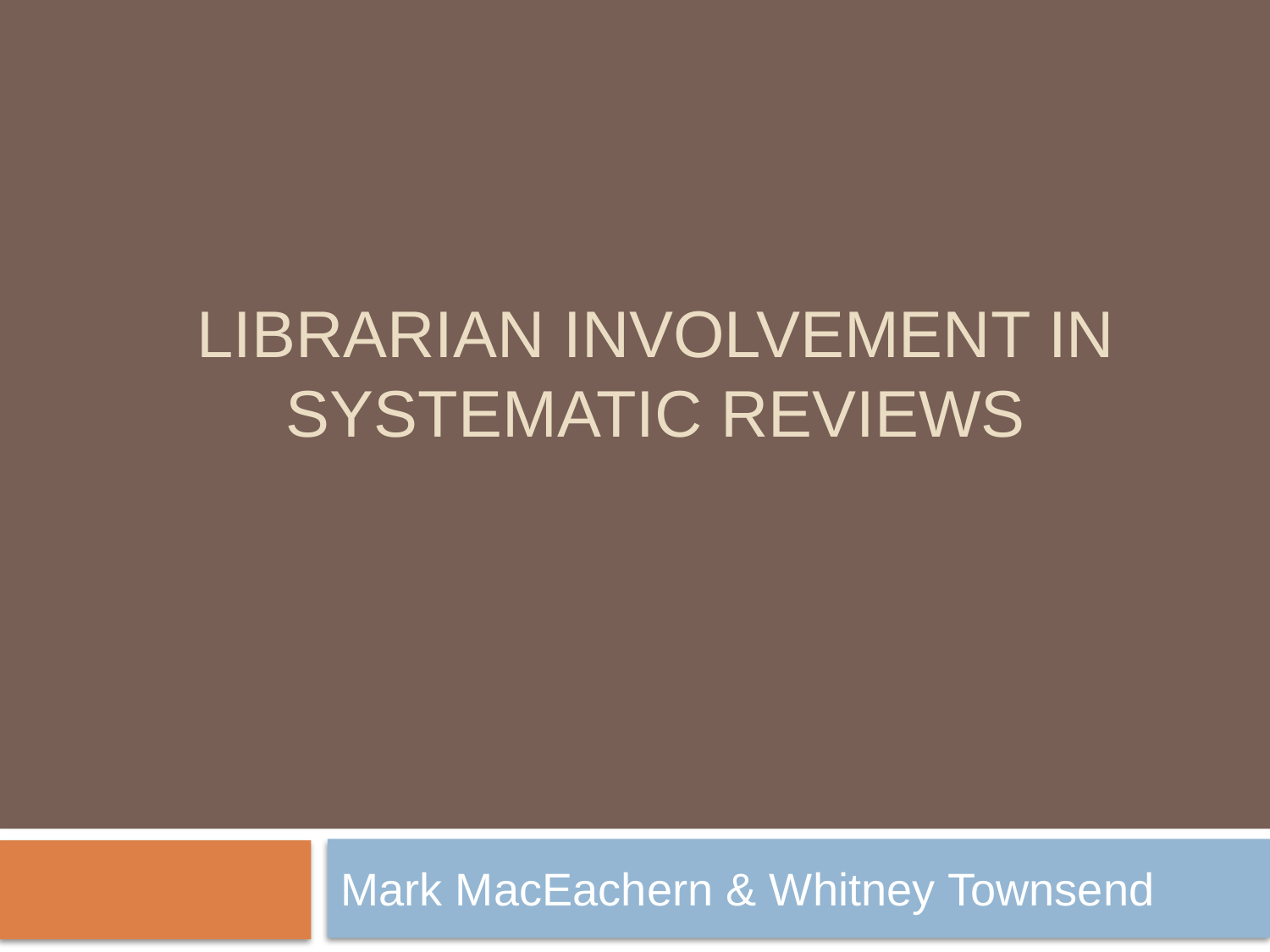

# Librarian involvement in systematic reviews
Mark MacEachern & Whitney Townsend